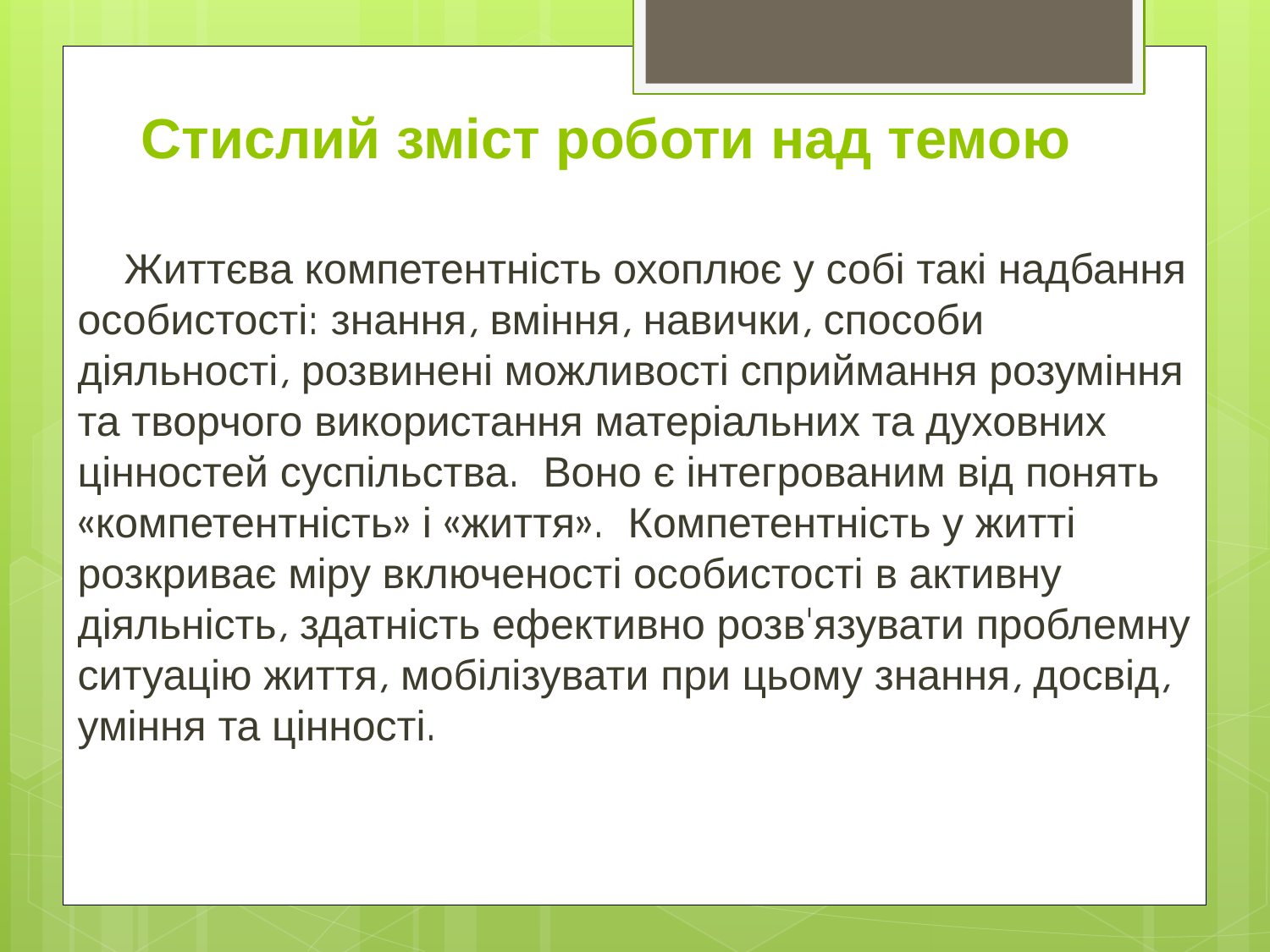

# Стислий зміст роботи над темою

    Життєва компетентність охоплює у собі такі надбання особистості: знання, вміння, навички, способи діяльності, розвинені можливості сприймання розуміння та творчого використання матеріальних та духовних цінностей суспільства.  Воно є інтегрованим від понять «компетентність» і «життя».  Компетентність у житті розкриває міру включеності особистості в активну діяльність, здатність ефективно розв'язувати проблемну ситуацію життя, мобілізувати при цьому знання, досвід, уміння та цінності.